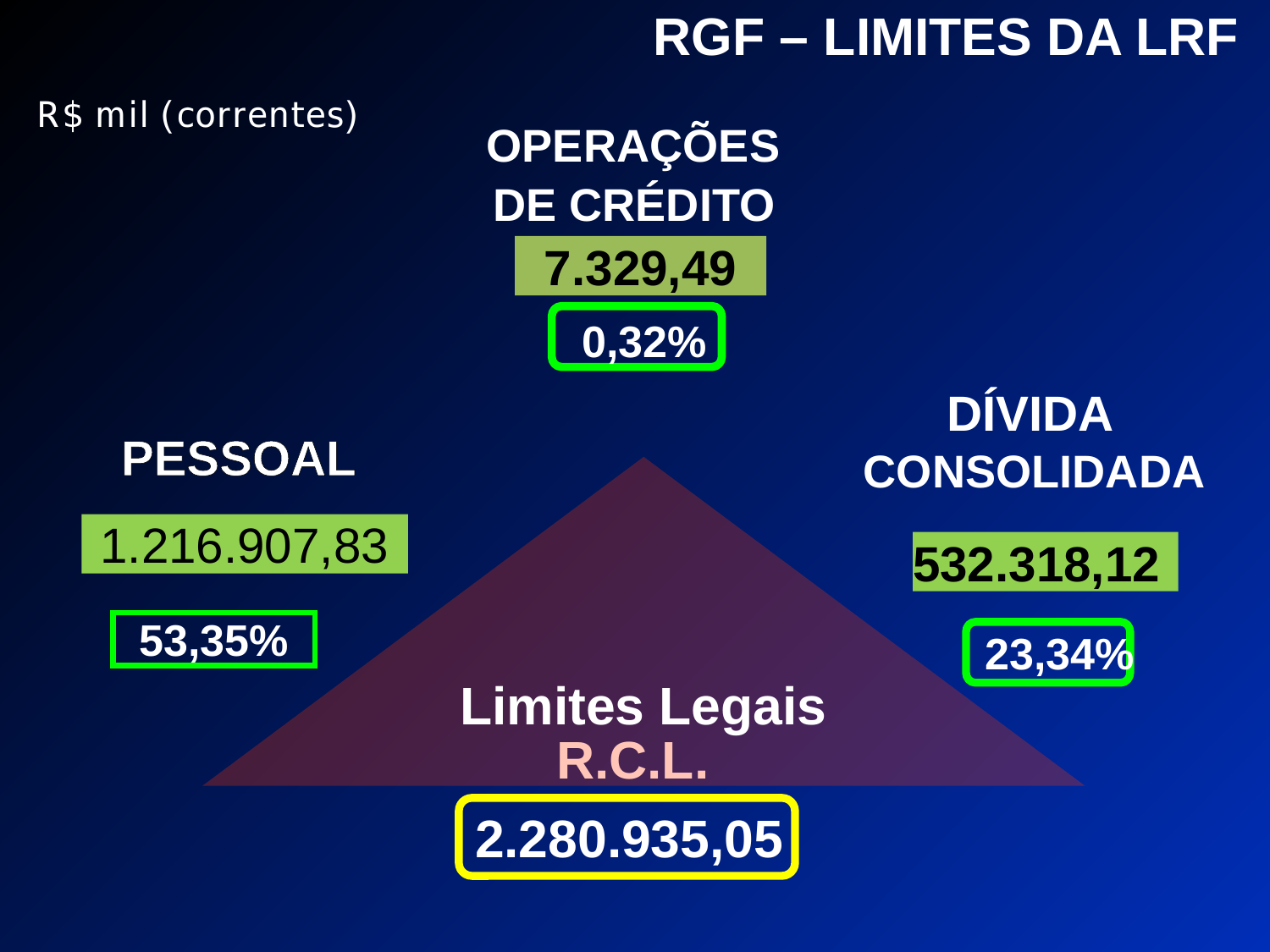

RGF – LIMITES DA LRF
R$ mil (correntes)
OPERAÇÕES
DE CRÉDITO
7.329,49

0,32%

PESSOAL
1.216.907,83
53,35%
DÍVIDA
CONSOLIDADA
532.318,12

23,34%
Limites Legais
R.C.L.
2.280.935,05